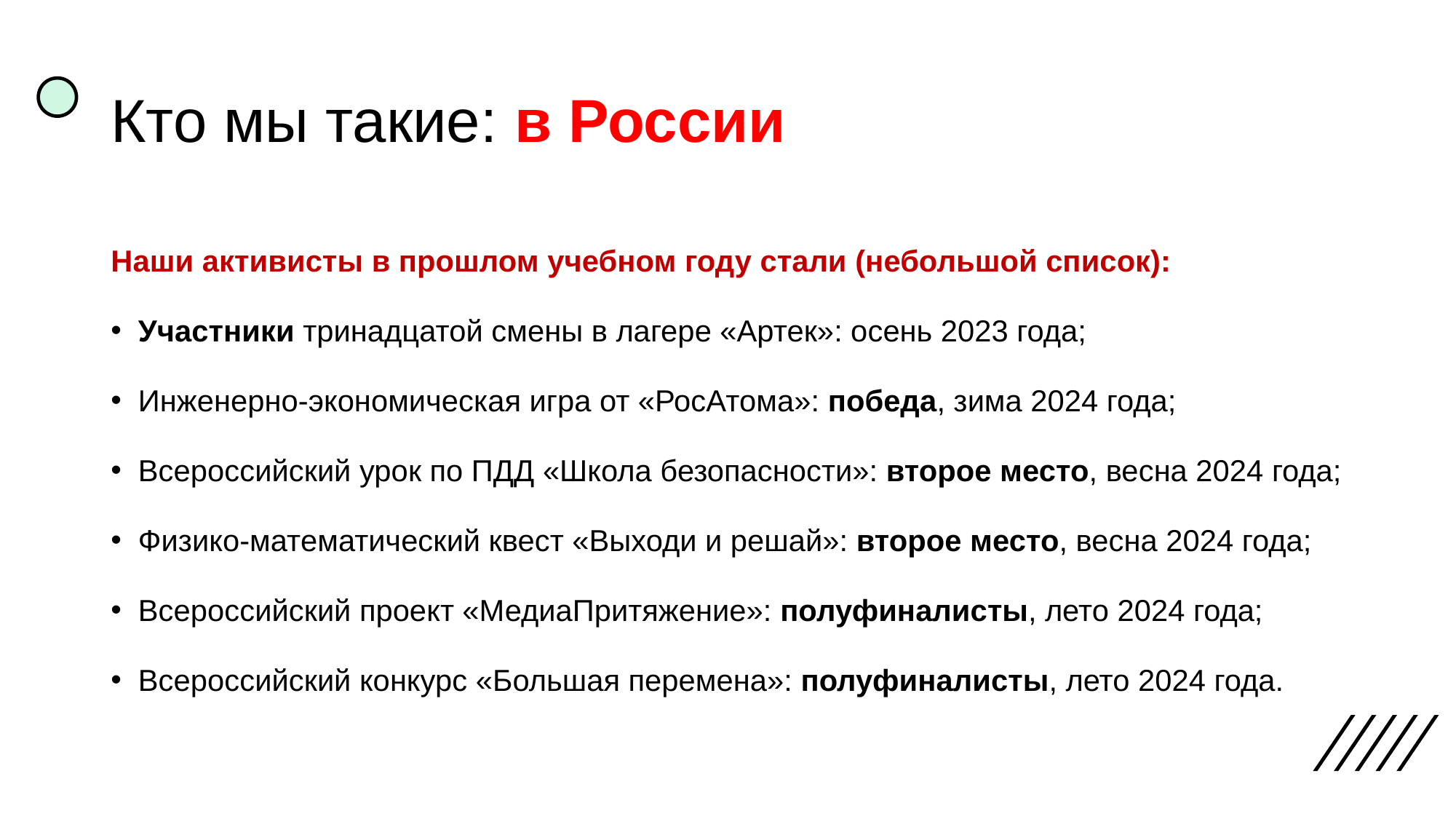

# Кто мы такие: в России
Наши активисты в прошлом учебном году стали (небольшой список):
Участники тринадцатой смены в лагере «Артек»: осень 2023 года;
Инженерно-экономическая игра от «РосАтома»: победа, зима 2024 года;
Всероссийский урок по ПДД «Школа безопасности»: второе место, весна 2024 года;
Физико-математический квест «Выходи и решай»: второе место, весна 2024 года;
Всероссийский проект «МедиаПритяжение»: полуфиналисты, лето 2024 года;
Всероссийский конкурс «Большая перемена»: полуфиналисты, лето 2024 года.